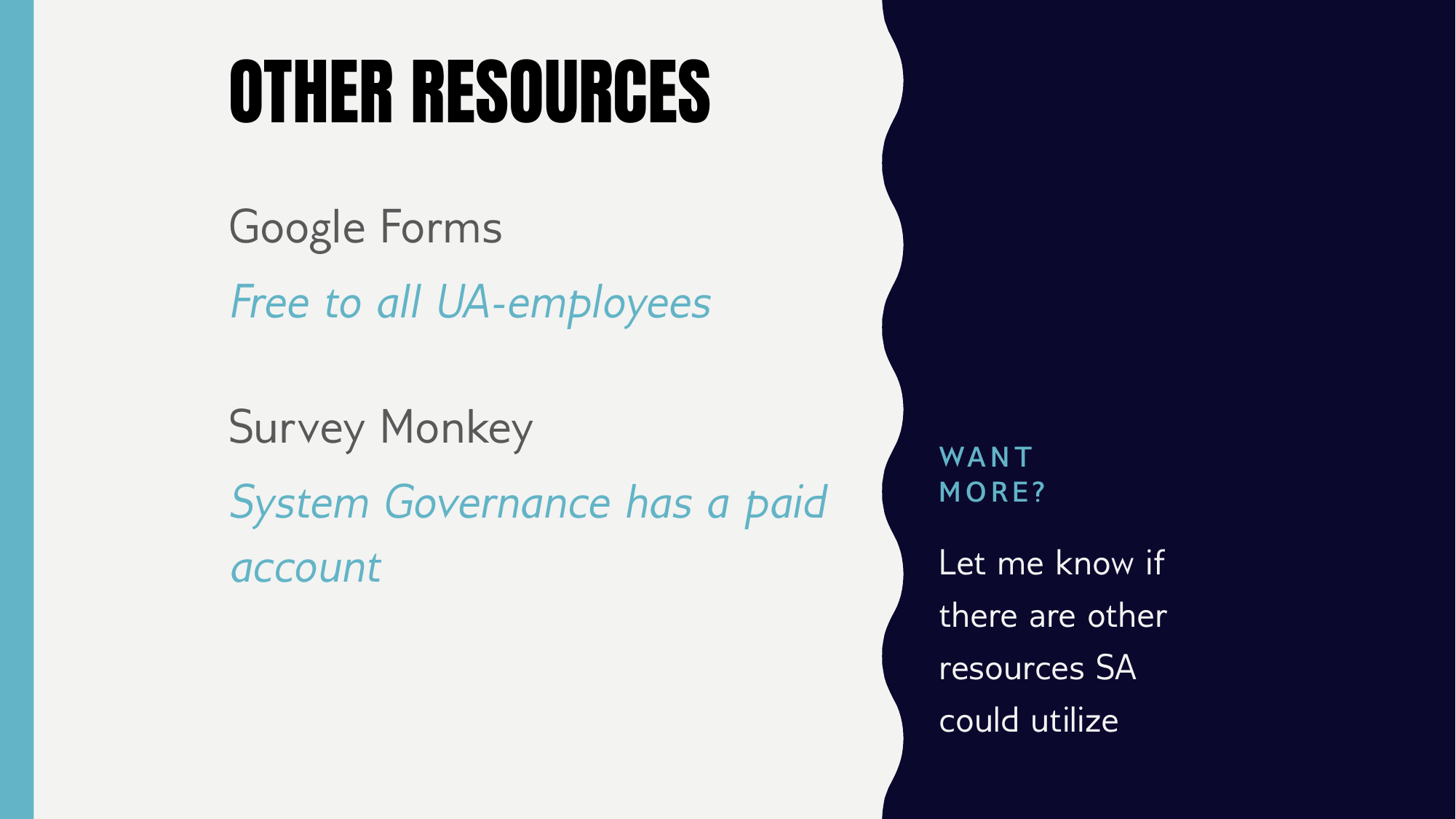

OTHER RESOURCES

Google Forms
Free to all UA-employees

Survey Monkey
System Governance has a paid account

# Want More?
Let me know if there are other resources SA could utilize